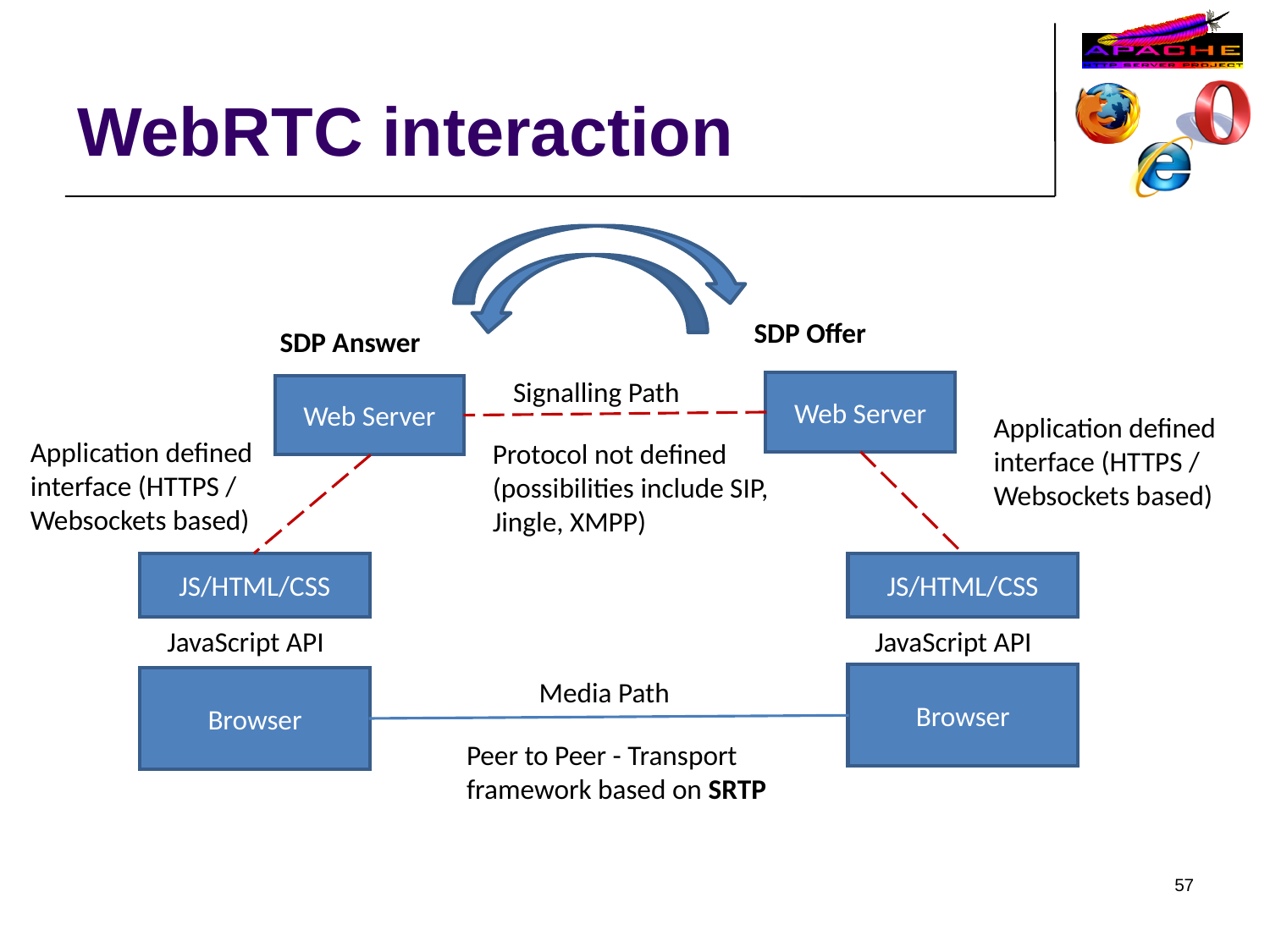

WebRTC interaction

SDP Offer
SDP Answer
Signalling Path
Web Server
Web Server
Application defined interface (HTTPS / Websockets based)

Application defined interface (HTTPS / Websockets based)
Protocol not defined (possibilities include SIP, Jingle, XMPP)

JS/HTML/CSS
JS/HTML/CSS
JavaScript API
JavaScript API
Browser
Browser
Media Path

Peer to Peer - Transport framework based on SRTP
57